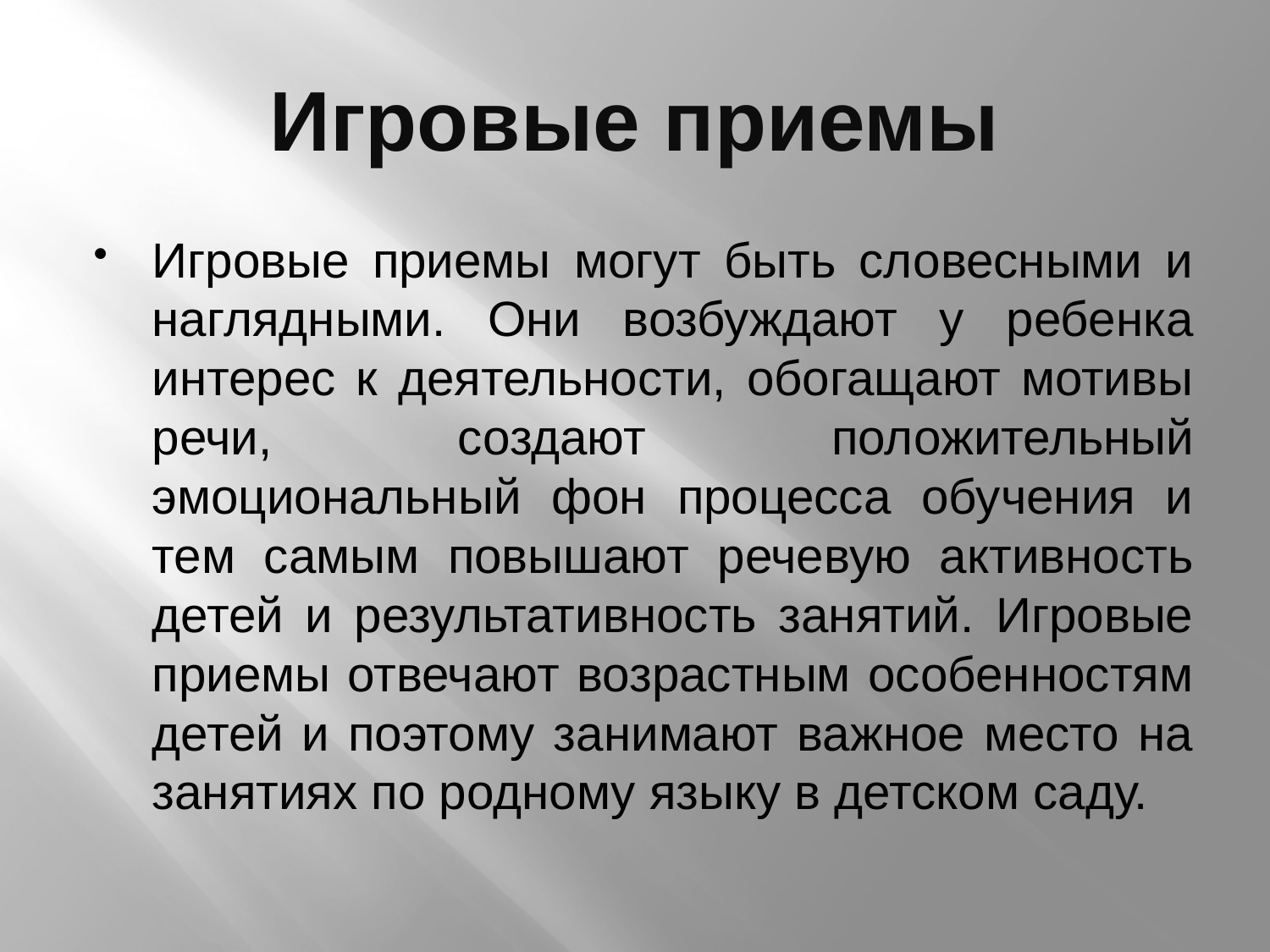

# Игровые приемы
Игровые приемы могут быть словесными и наглядными. Они возбуждают у ребенка интерес к деятельности, обогащают мотивы речи, создают положительный эмоциональный фон процесса обучения и тем самым повышают речевую активность детей и результативность занятий. Игровые приемы отвечают возрастным особенностям детей и поэтому занимают важное место на занятиях по родному языку в детском саду.